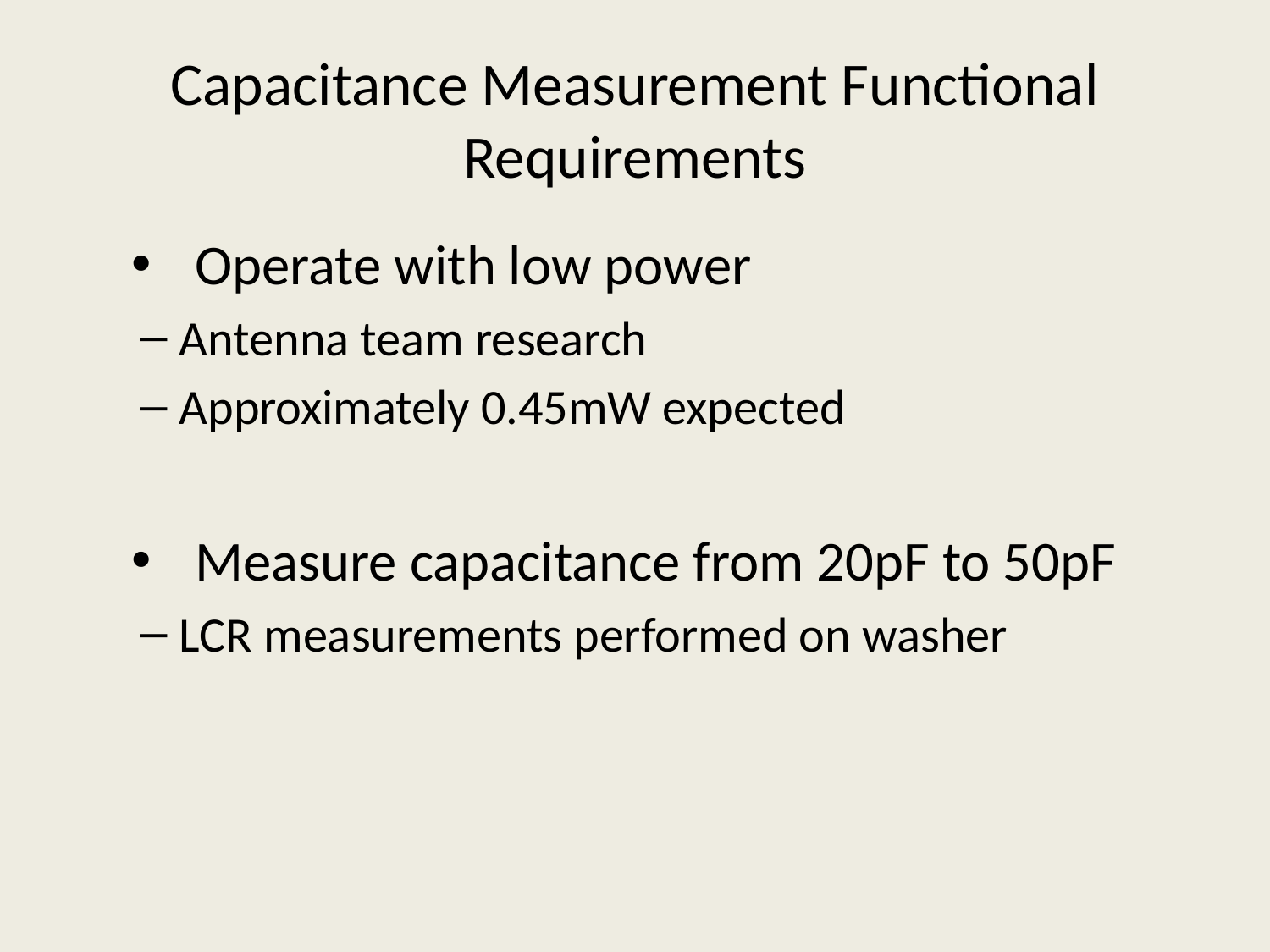

# Capacitance Measurement Functional Requirements
Operate with low power
Antenna team research
Approximately 0.45mW expected

Measure capacitance from 20pF to 50pF
LCR measurements performed on washer